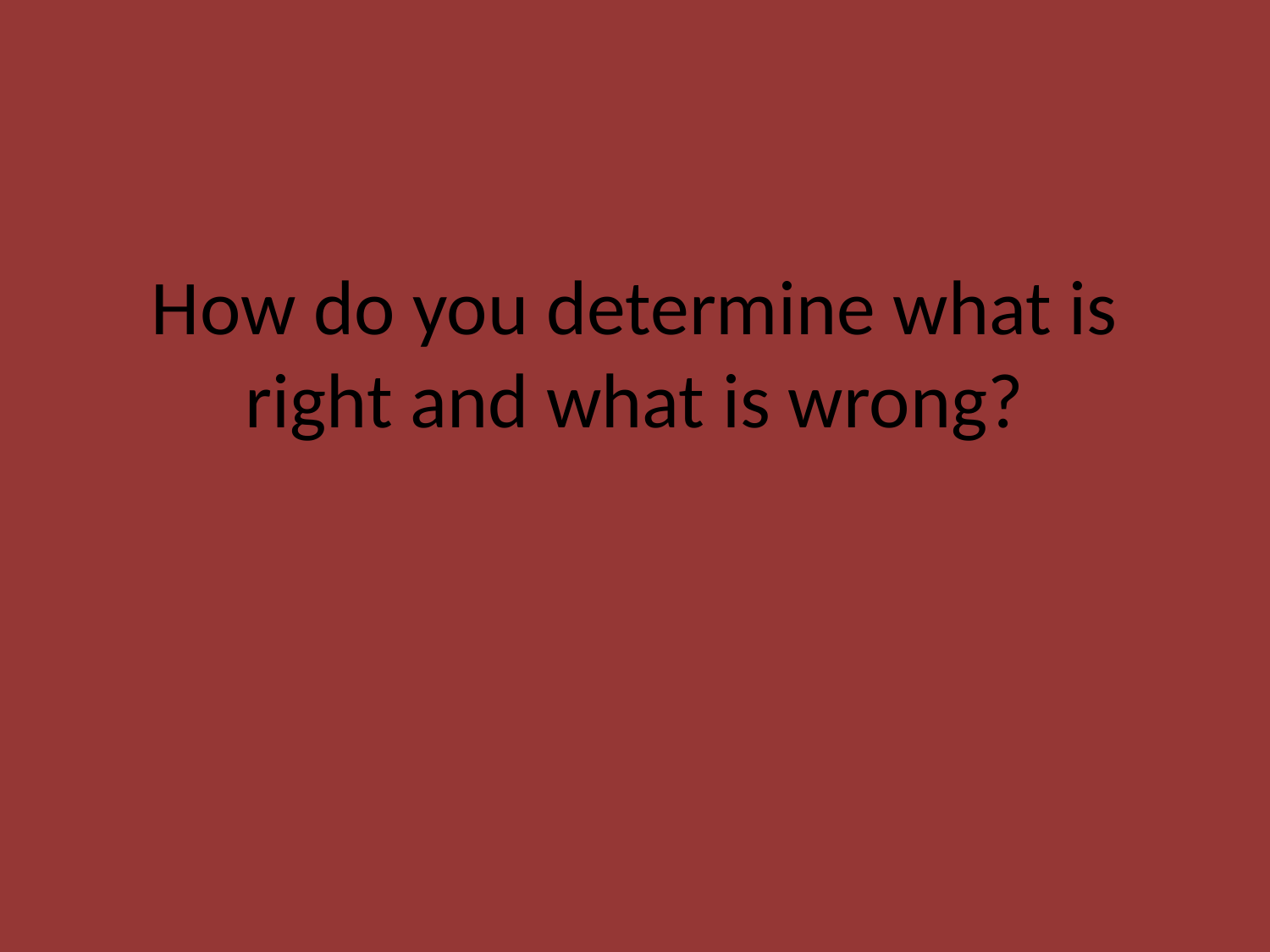

# How do you determine what is right and what is wrong?